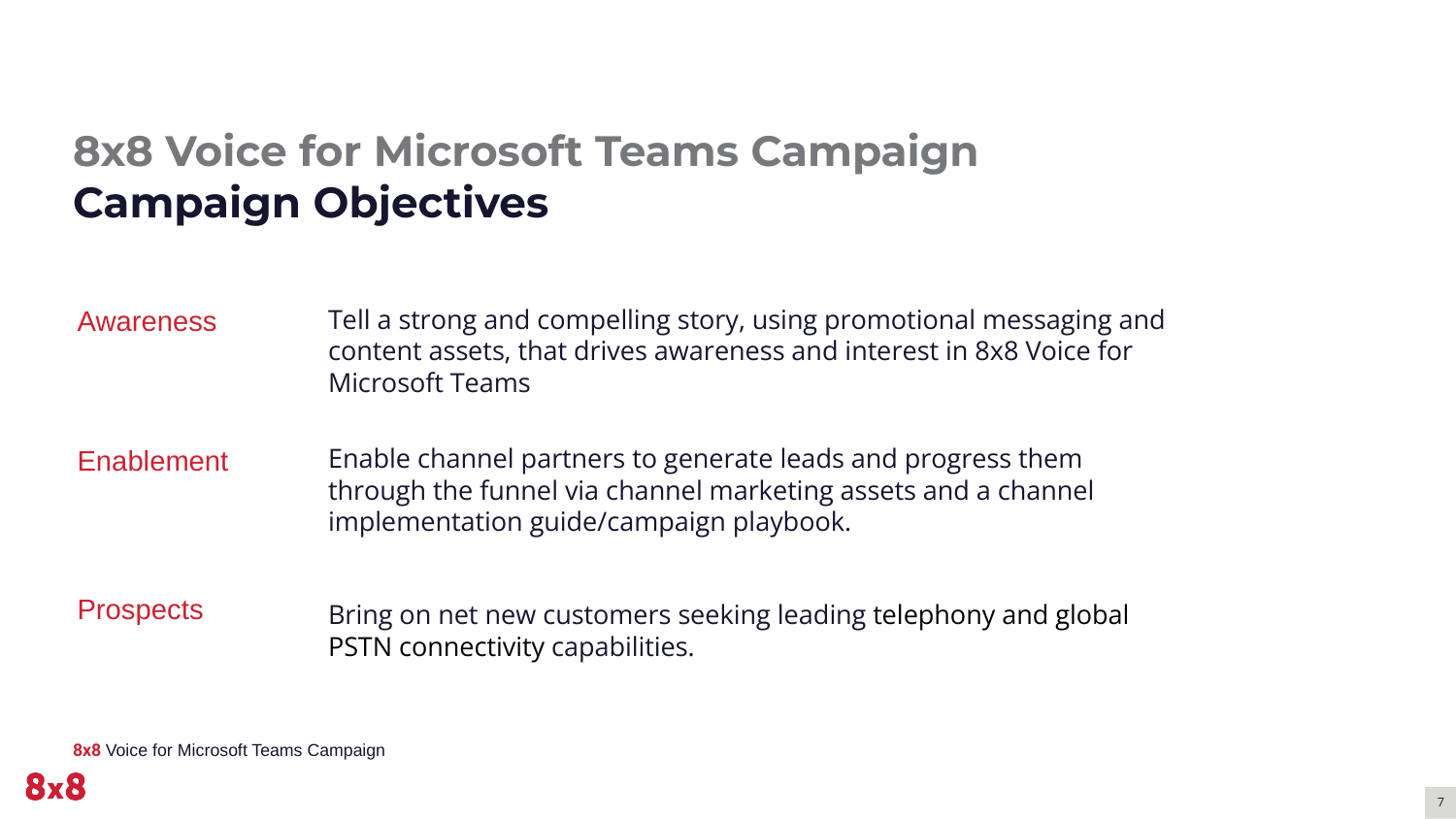

# 8x8 Voice for Microsoft Teams Campaign
Campaign Objectives
Awareness
Tell a strong and compelling story, using promotional messaging and content assets, that drives awareness and interest in 8x8 Voice for Microsoft Teams
Enablement
Enable channel partners to generate leads and progress them through the funnel via channel marketing assets and a channel implementation guide/campaign playbook.
Prospects
Bring on net new customers seeking leading telephony and global PSTN connectivity capabilities.
8x8 Voice for Microsoft Teams Campaign